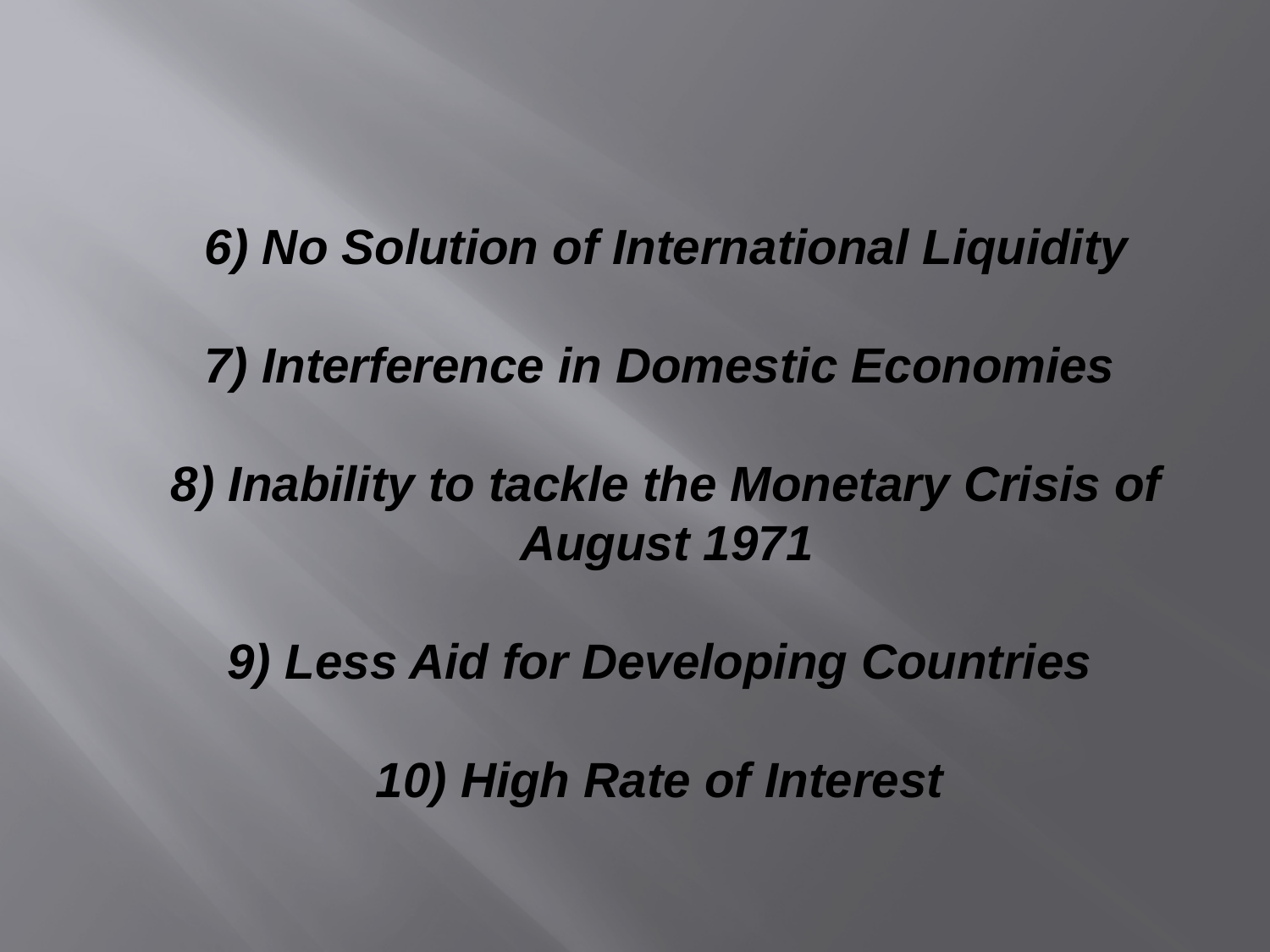

# 6) No Solution of International Liquidity 7) Interference in Domestic Economies 8) Inability to tackle the Monetary Crisis of August 1971 9) Less Aid for Developing Countries 10) High Rate of Interest